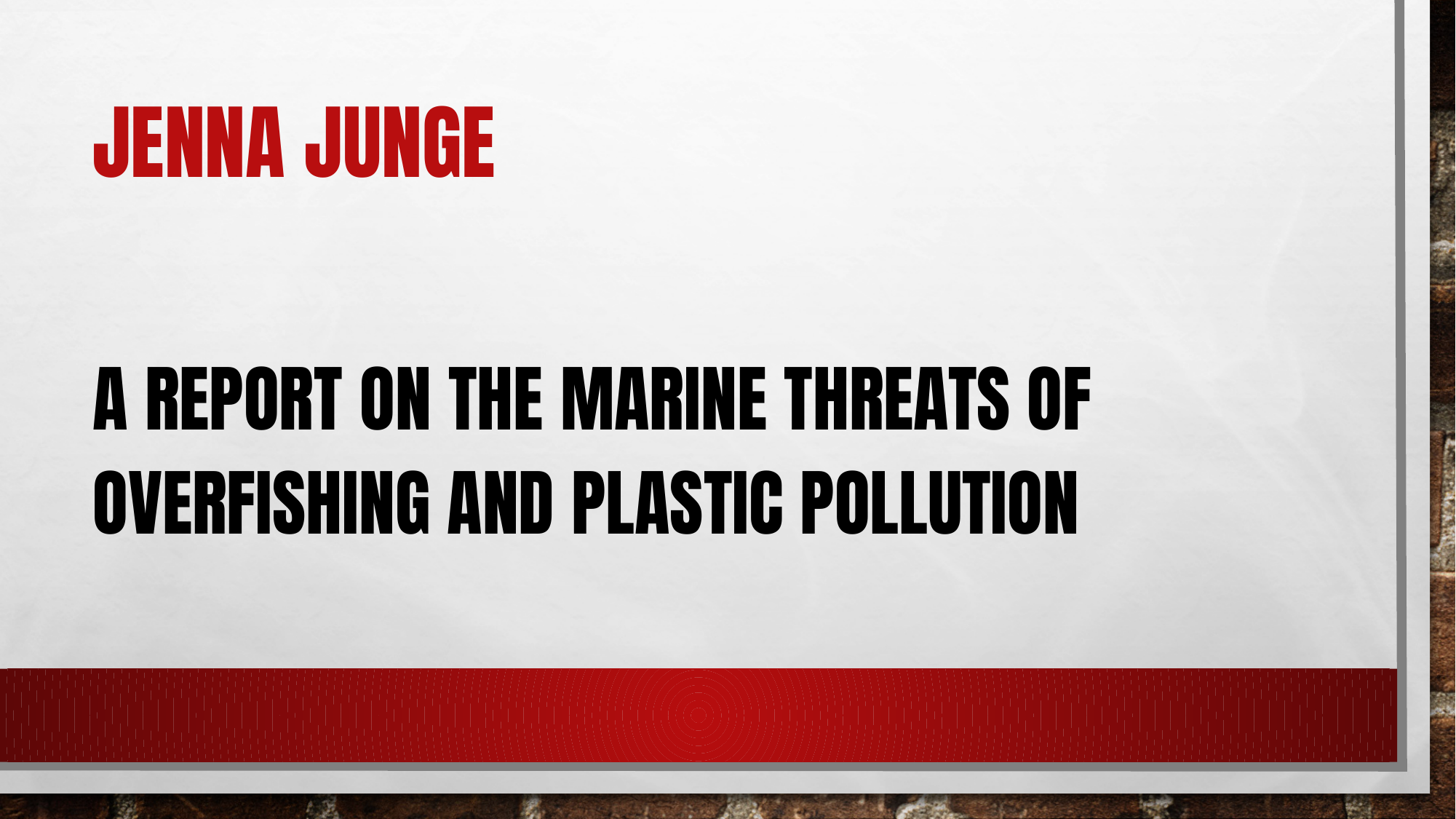

# Jenna Junge
A Report on the marine threats of Overfishing and plastic pollution